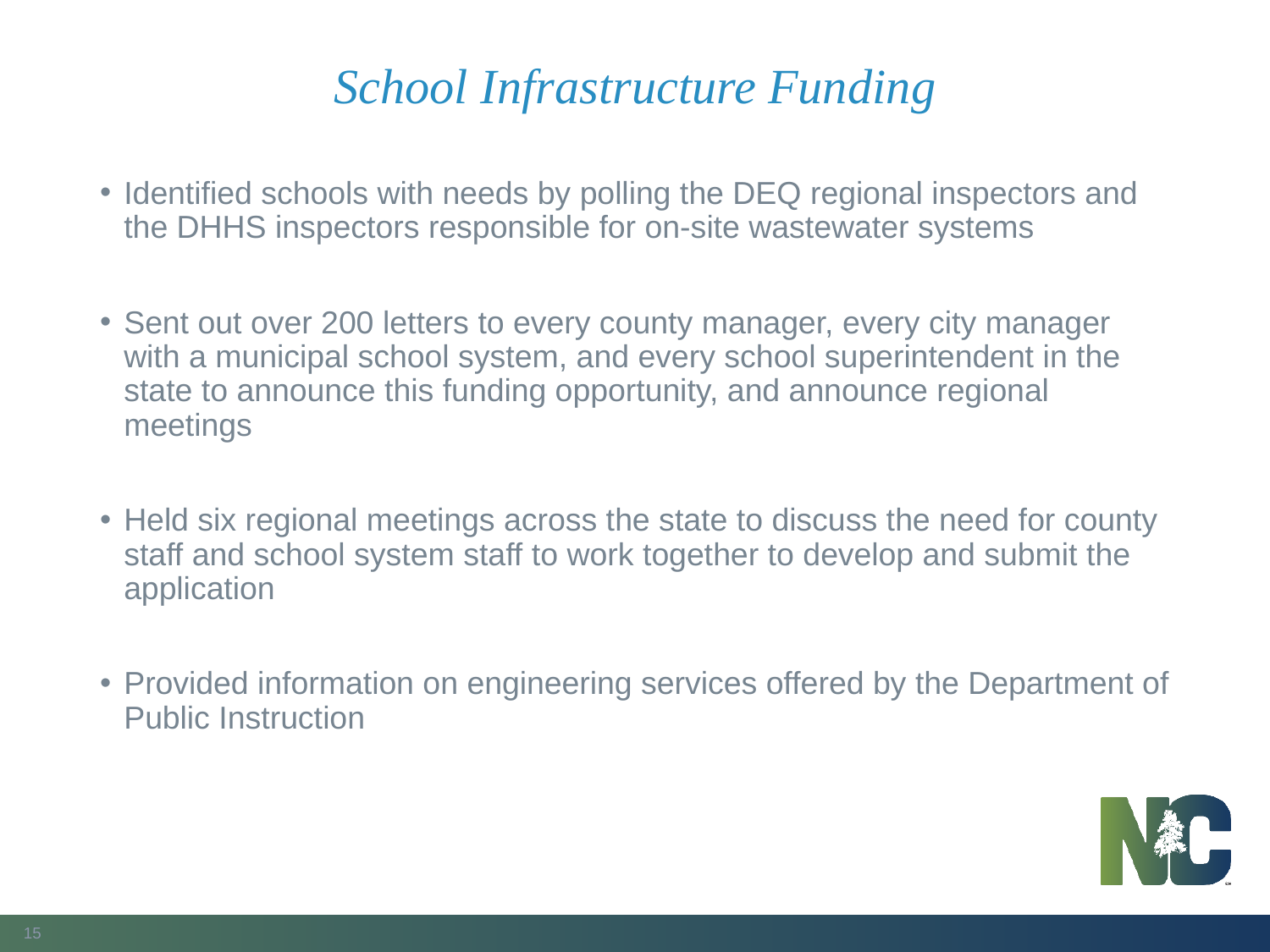

# School Infrastructure Funding
Identified schools with needs by polling the DEQ regional inspectors and the DHHS inspectors responsible for on-site wastewater systems

Sent out over 200 letters to every county manager, every city manager with a municipal school system, and every school superintendent in the state to announce this funding opportunity, and announce regional meetings

Held six regional meetings across the state to discuss the need for county staff and school system staff to work together to develop and submit the application

Provided information on engineering services offered by the Department of Public Instruction
15